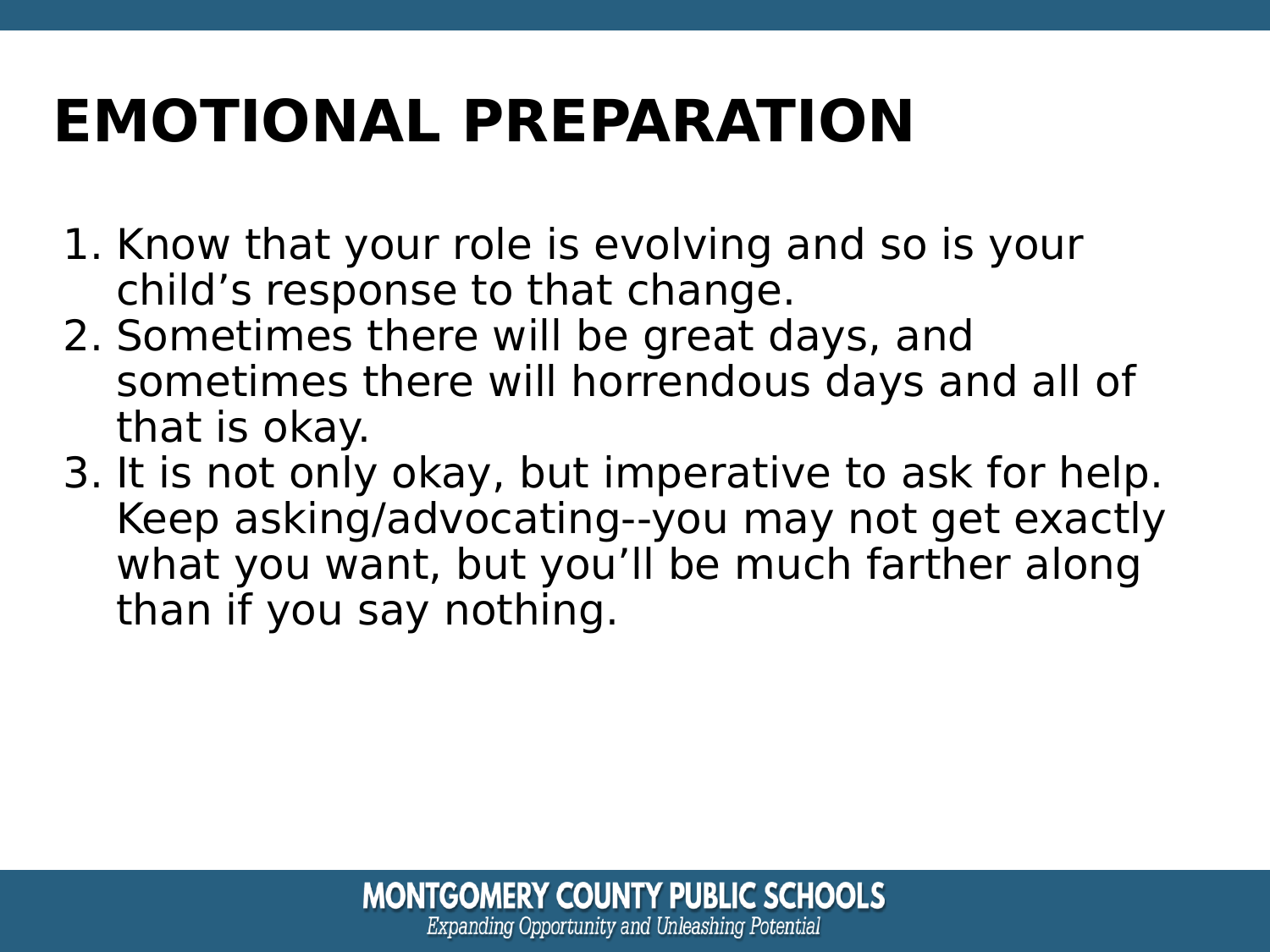

# EMOTIONAL PREPARATION
Know that your role is evolving and so is your child’s response to that change.
Sometimes there will be great days, and sometimes there will horrendous days and all of that is okay.
It is not only okay, but imperative to ask for help.  Keep asking/advocating--you may not get exactly what you want, but you’ll be much farther along than if you say nothing.